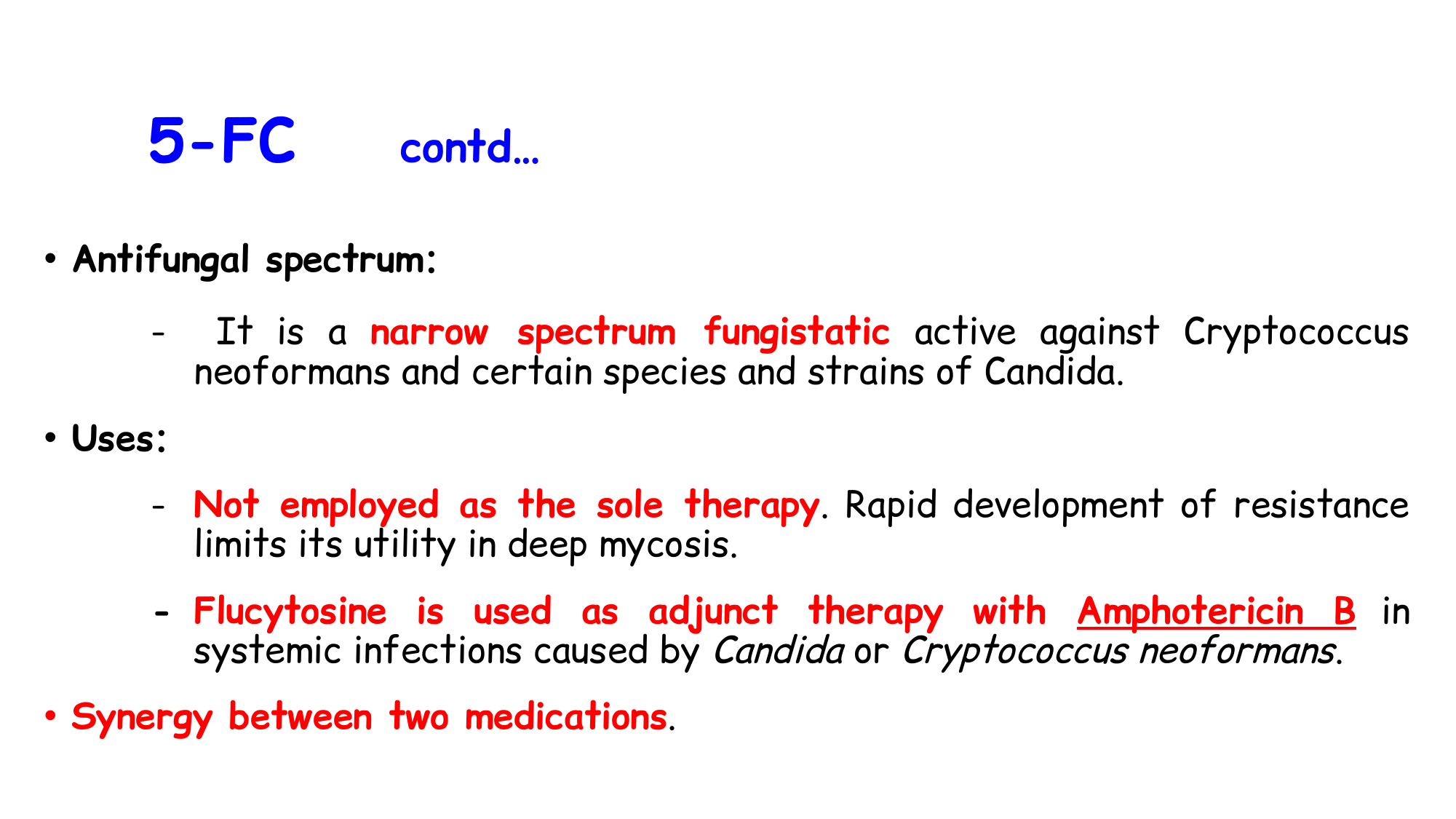

# 5-FC    contd…
Antifungal spectrum:
-	 It is a narrow spectrum fungistatic active against Cryptococcus neoformans and certain species and strains of Candida.
Uses:
-	Not employed as the sole therapy. Rapid development of resistance limits its utility in deep mycosis.
-	Flucytosine is used as adjunct therapy with Amphotericin B in systemic infections caused by Candida or Cryptococcus neoformans.
Synergy between two medications.